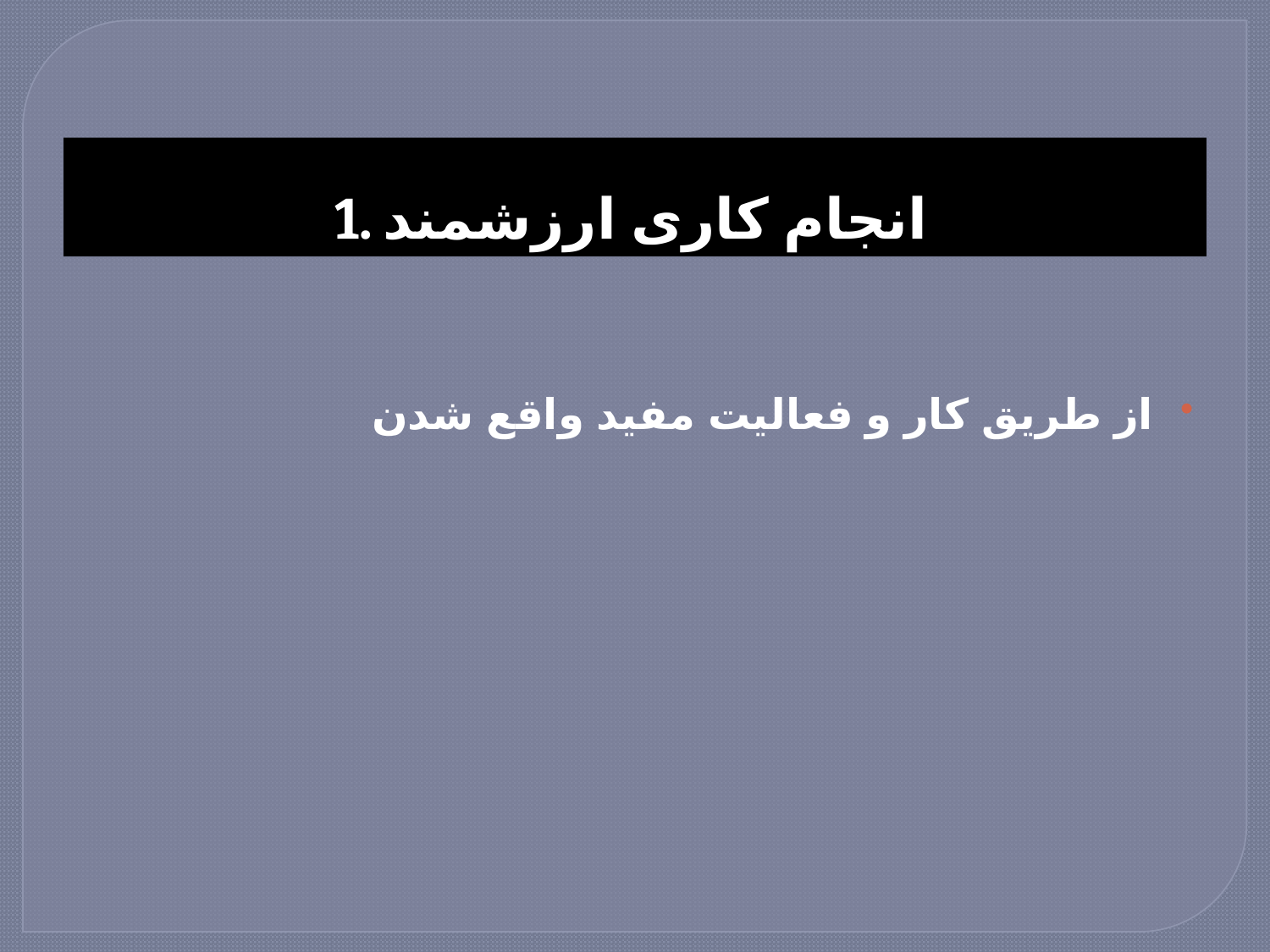

# 1. انجام کاری ارزشمند

از طریق کار و فعالیت مفید واقع شدن